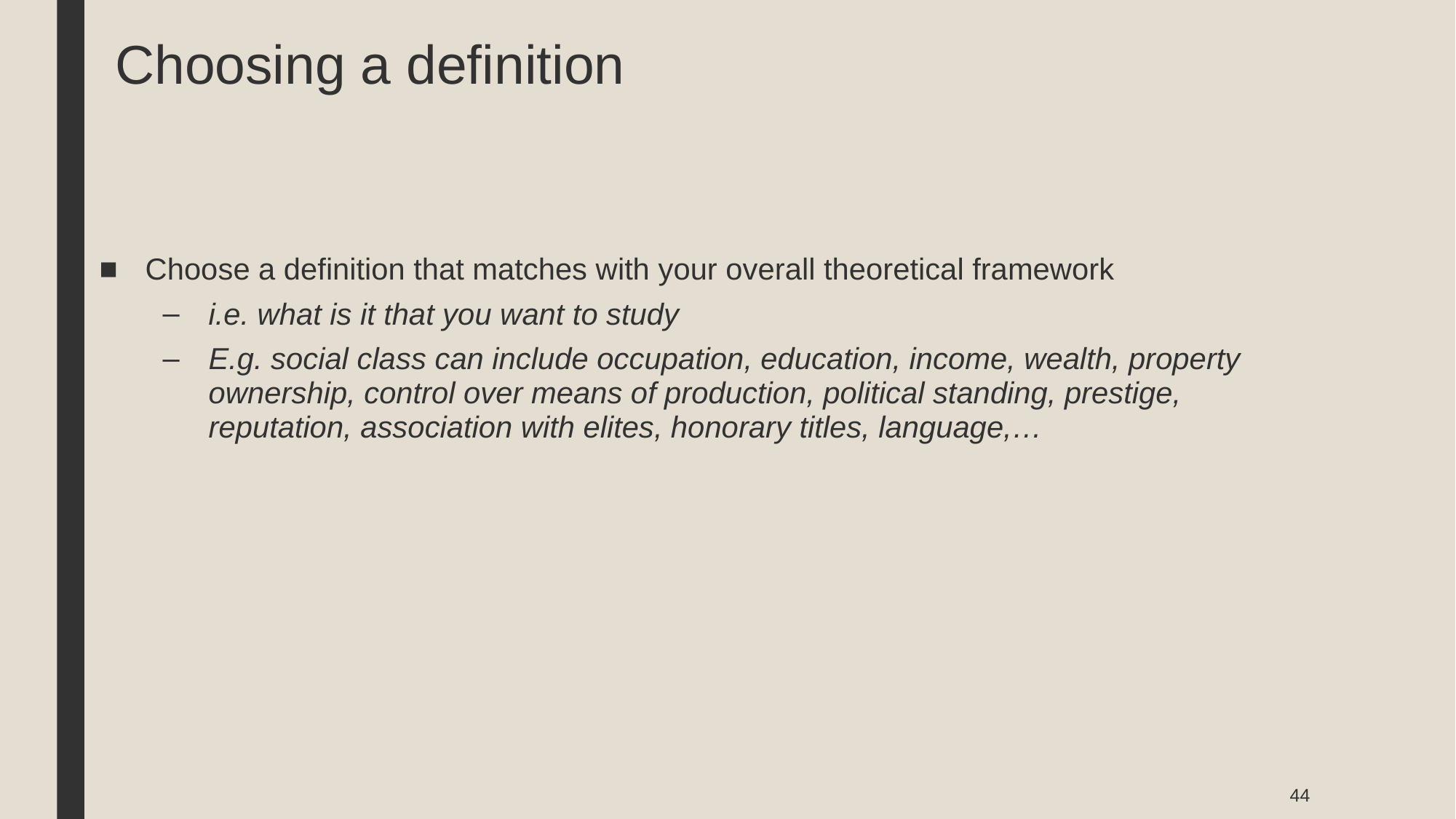

# Choosing a definition

Choose a definition that matches with your overall theoretical framework
i.e. what is it that you want to study
E.g. social class can include occupation, education, income, wealth, property ownership, control over means of production, political standing, prestige, reputation, association with elites, honorary titles, language,…

44